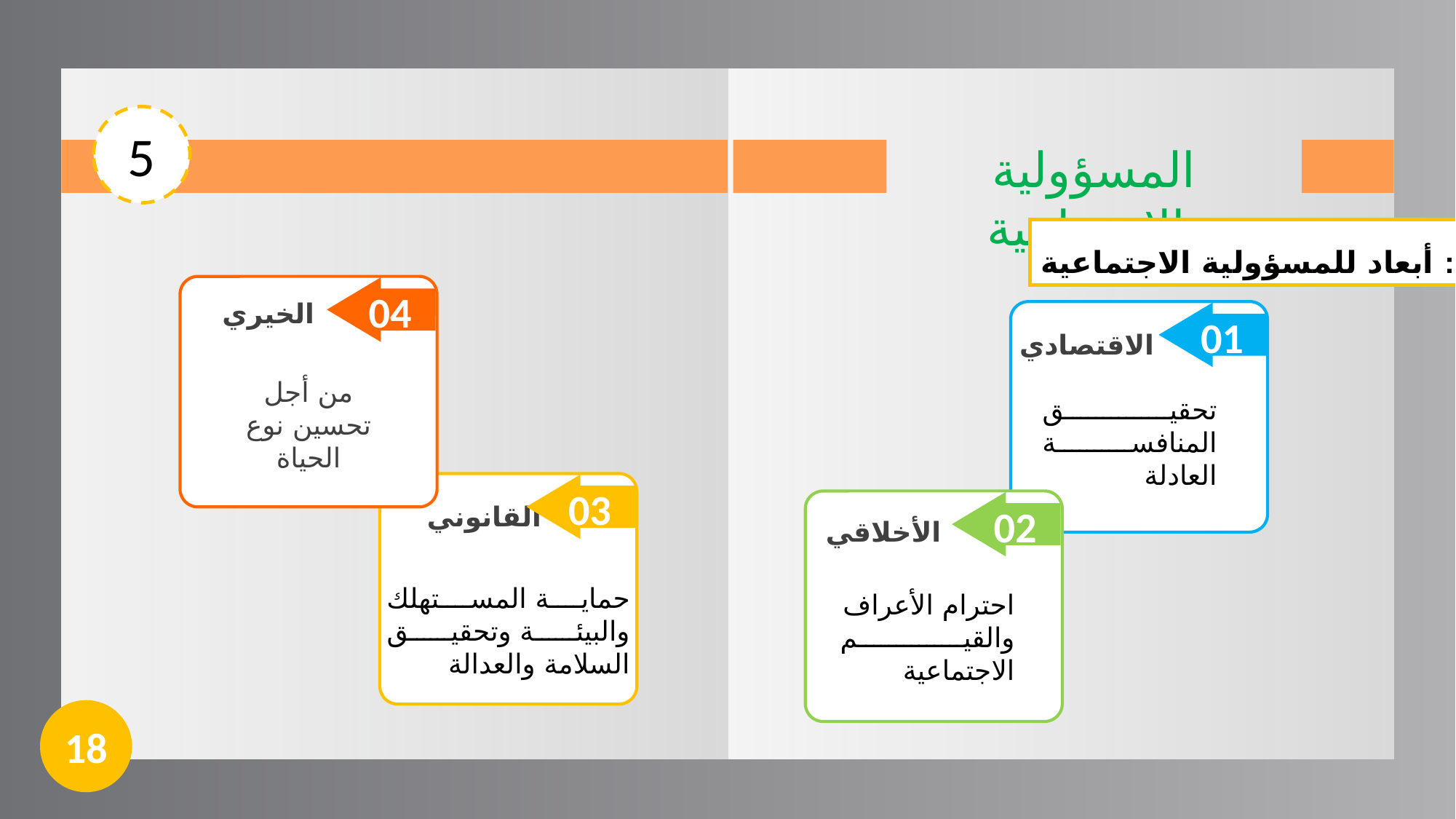

5
المسؤولية الاجتماعية
أبعاد للمسؤولية الاجتماعية :

04
الخيري
من أجل تحسين نوع الحياة

01
الاقتصادي
تحقيق المنافسة العادلة

03

القانوني
حماية المستهلك والبيئة وتحقيق السلامة والعدالة
02
الأخلاقي
احترام الأعراف والقيم الاجتماعية
18